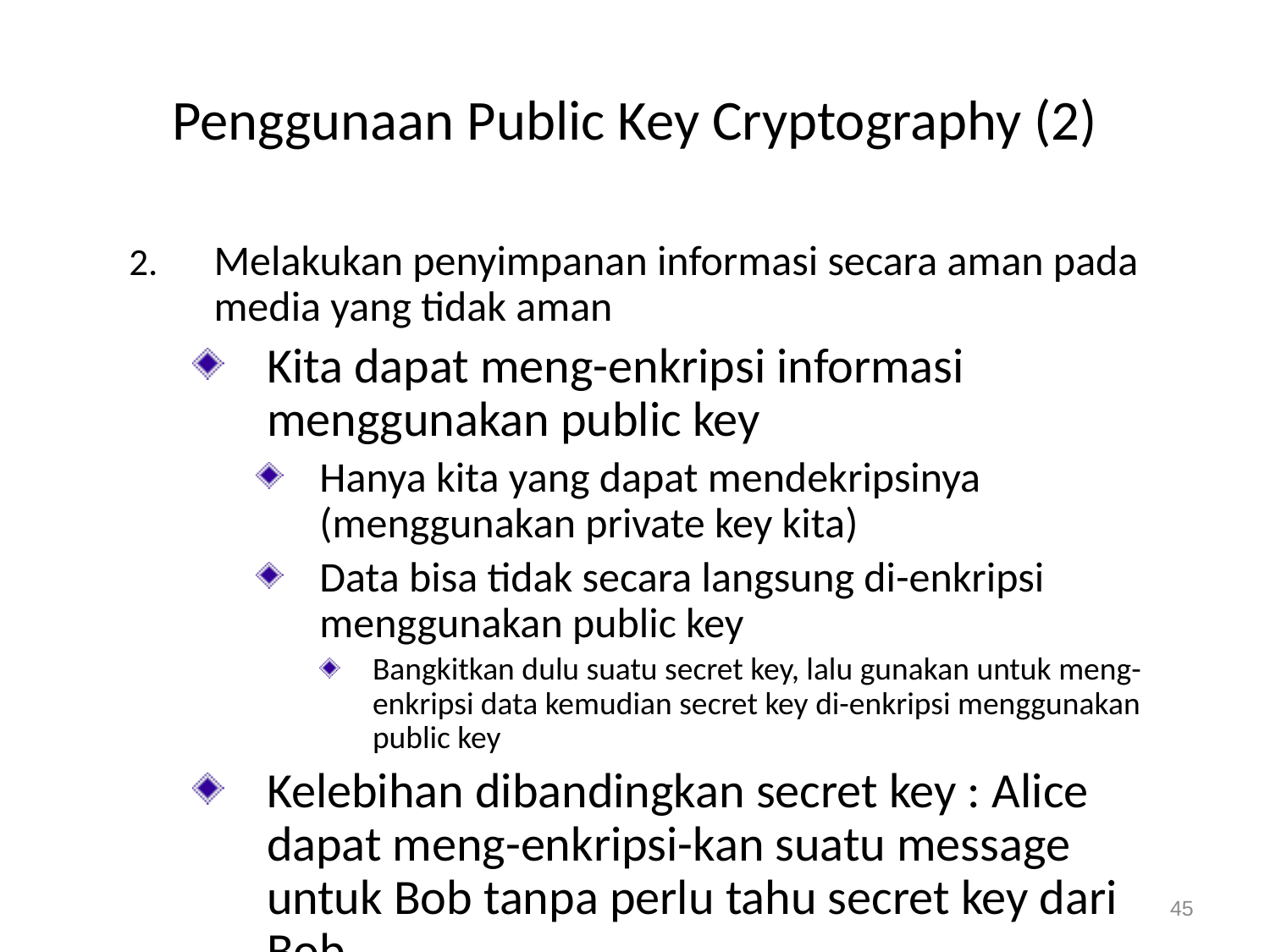

# Penggunaan Public Key Cryptography (2)
Melakukan penyimpanan informasi secara aman pada media yang tidak aman
Kita dapat meng-enkripsi informasi menggunakan public key
Hanya kita yang dapat mendekripsinya (menggunakan private key kita)
Data bisa tidak secara langsung di-enkripsi menggunakan public key
Bangkitkan dulu suatu secret key, lalu gunakan untuk meng-enkripsi data kemudian secret key di-enkripsi menggunakan public key
Kelebihan dibandingkan secret key : Alice dapat meng-enkripsi-kan suatu message untuk Bob tanpa perlu tahu secret key dari Bob
45